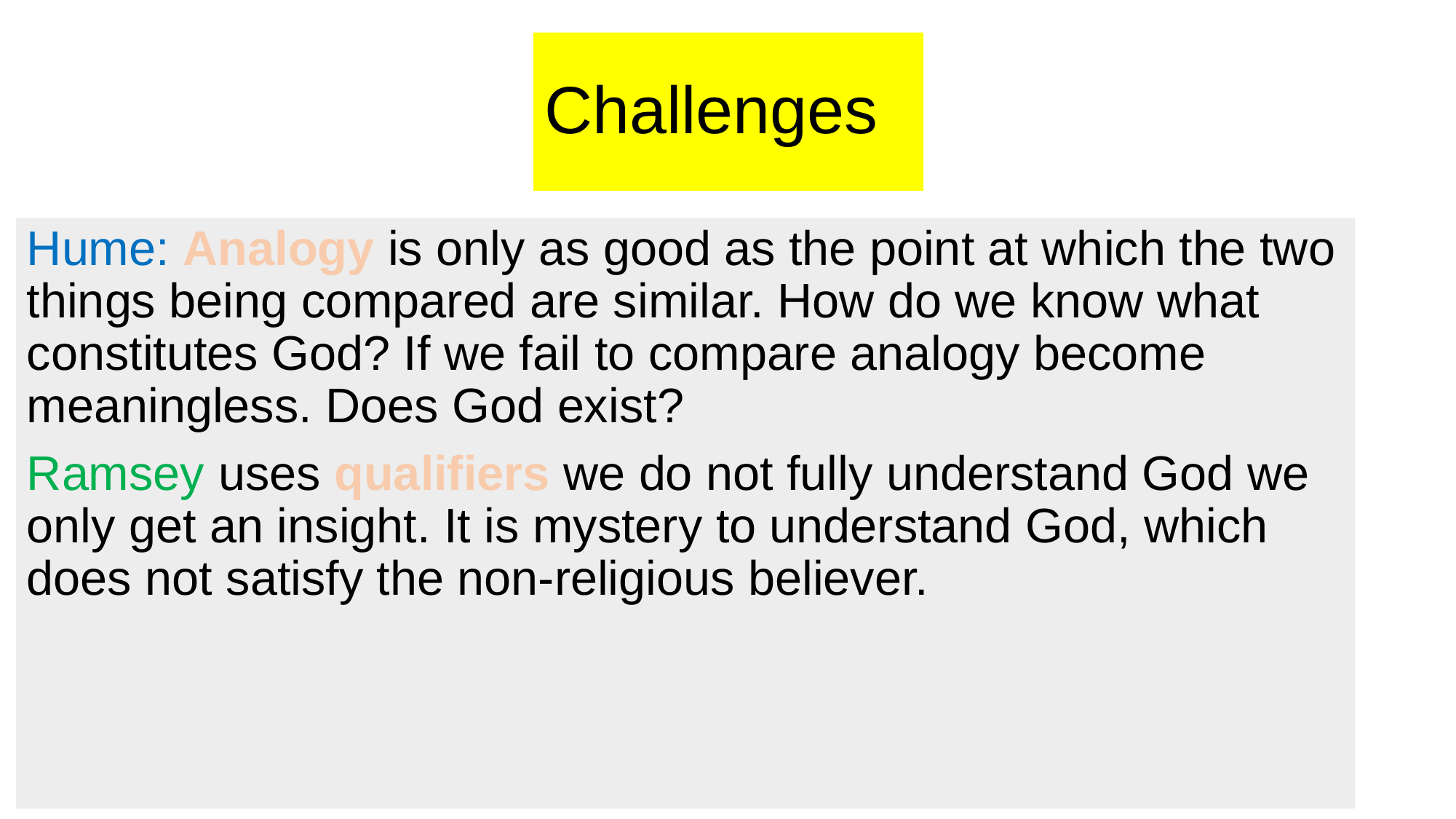

# Challenges
Hume: Analogy is only as good as the point at which the two things being compared are similar. How do we know what constitutes God? If we fail to compare analogy become meaningless. Does God exist?
Ramsey uses qualifiers we do not fully understand God we only get an insight. It is mystery to understand God, which does not satisfy the non-religious believer.